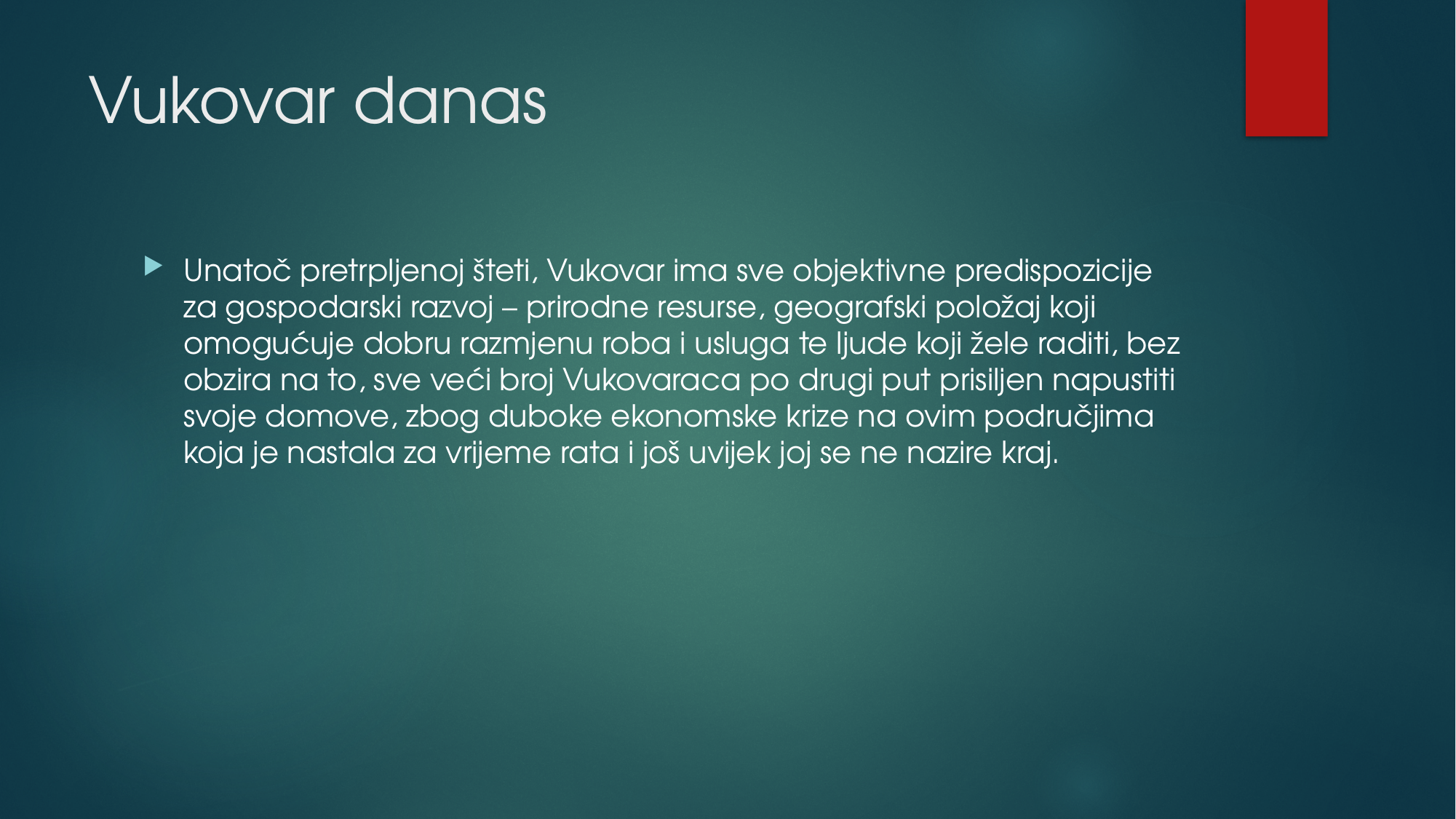

# Vukovar danas
Unatoč pretrpljenoj šteti, Vukovar ima sve objektivne predispozicije za gospodarski razvoj – prirodne resurse, geografski položaj koji omogućuje dobru razmjenu roba i usluga te ljude koji žele raditi, bez obzira na to, sve veći broj Vukovaraca po drugi put prisiljen napustiti svoje domove, zbog duboke ekonomske krize na ovim područjima koja je nastala za vrijeme rata i još uvijek joj se ne nazire kraj.